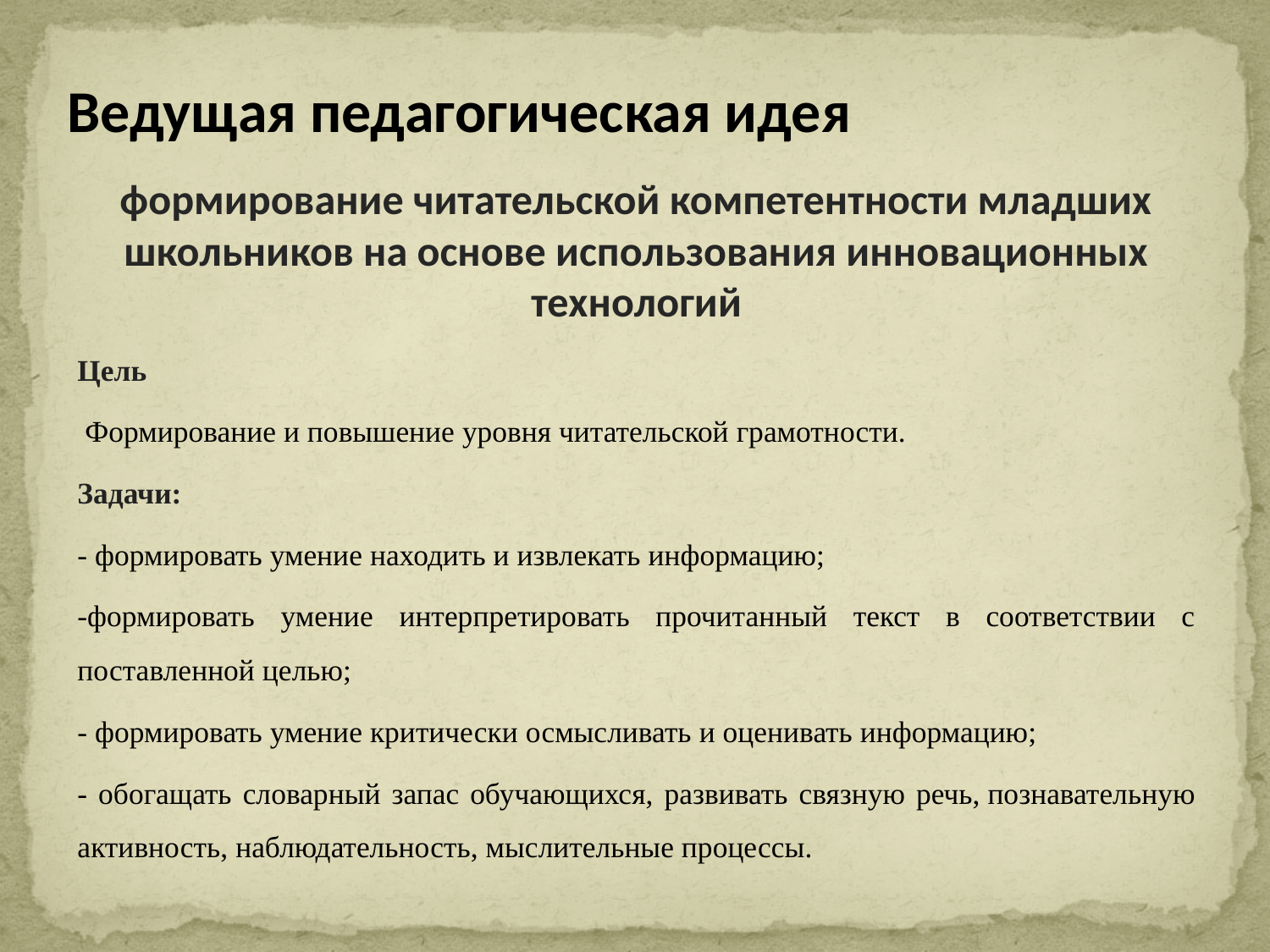

# Ведущая педагогическая идея
формирование читательской компетентности младших школьников на основе использования инновационных технологий
Цель
 Формирование и повышение уровня читательской грамотности.
Задачи:
- формировать умение находить и извлекать информацию;
-формировать умение интерпретировать прочитанный текст в соответствии с поставленной целью;
- формировать умение критически осмысливать и оценивать информацию;
- обогащать словарный запас обучающихся, развивать связную речь, познавательную активность, наблюдательность, мыслительные процессы.